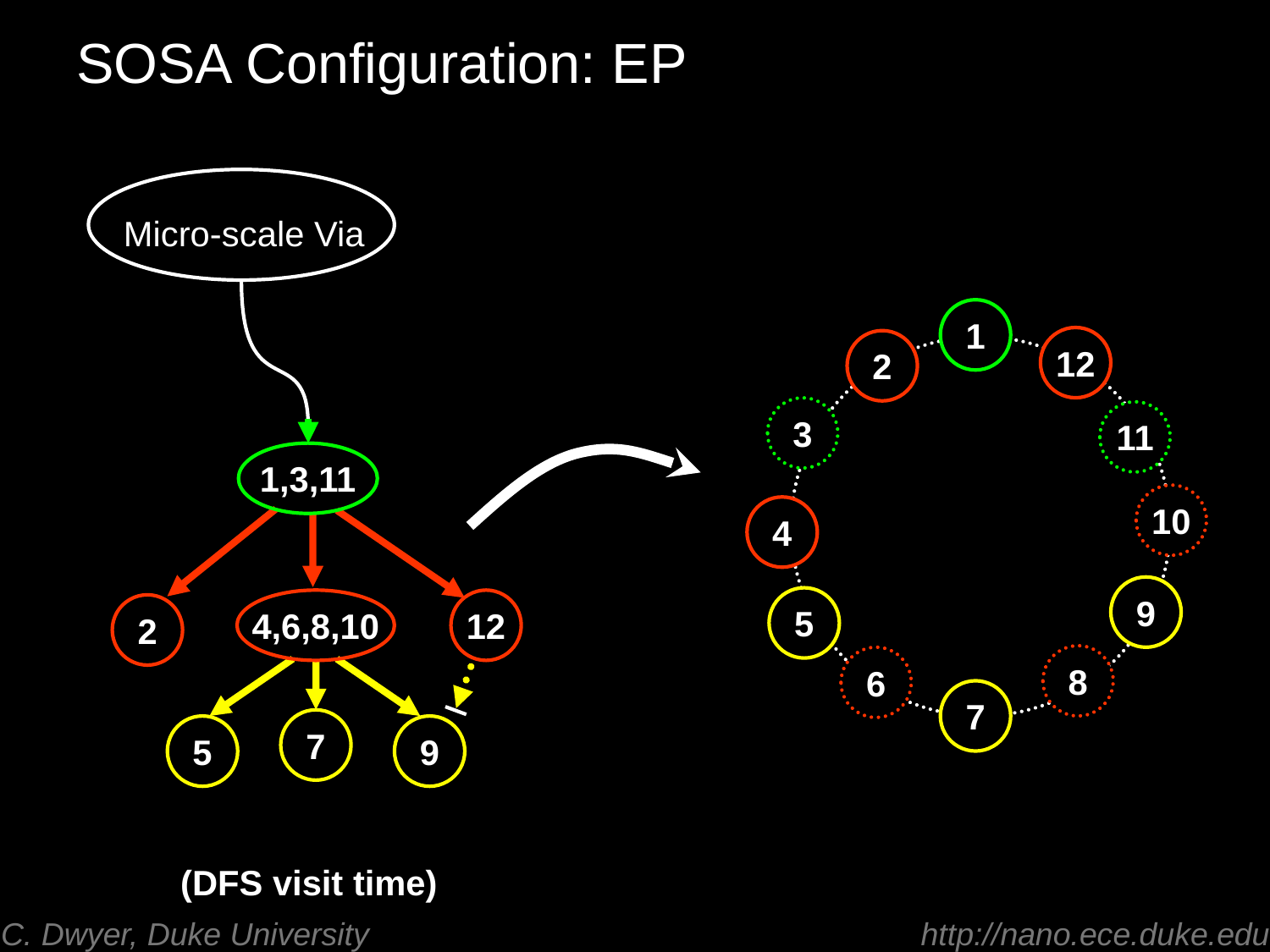

# SOSA Configuration: EP

Micro-scale Via
1
12
2

3
11
10
8
6

1,3,11

4

9
5
4,6,8,10
12
2

7

7
5
9
(DFS visit time)